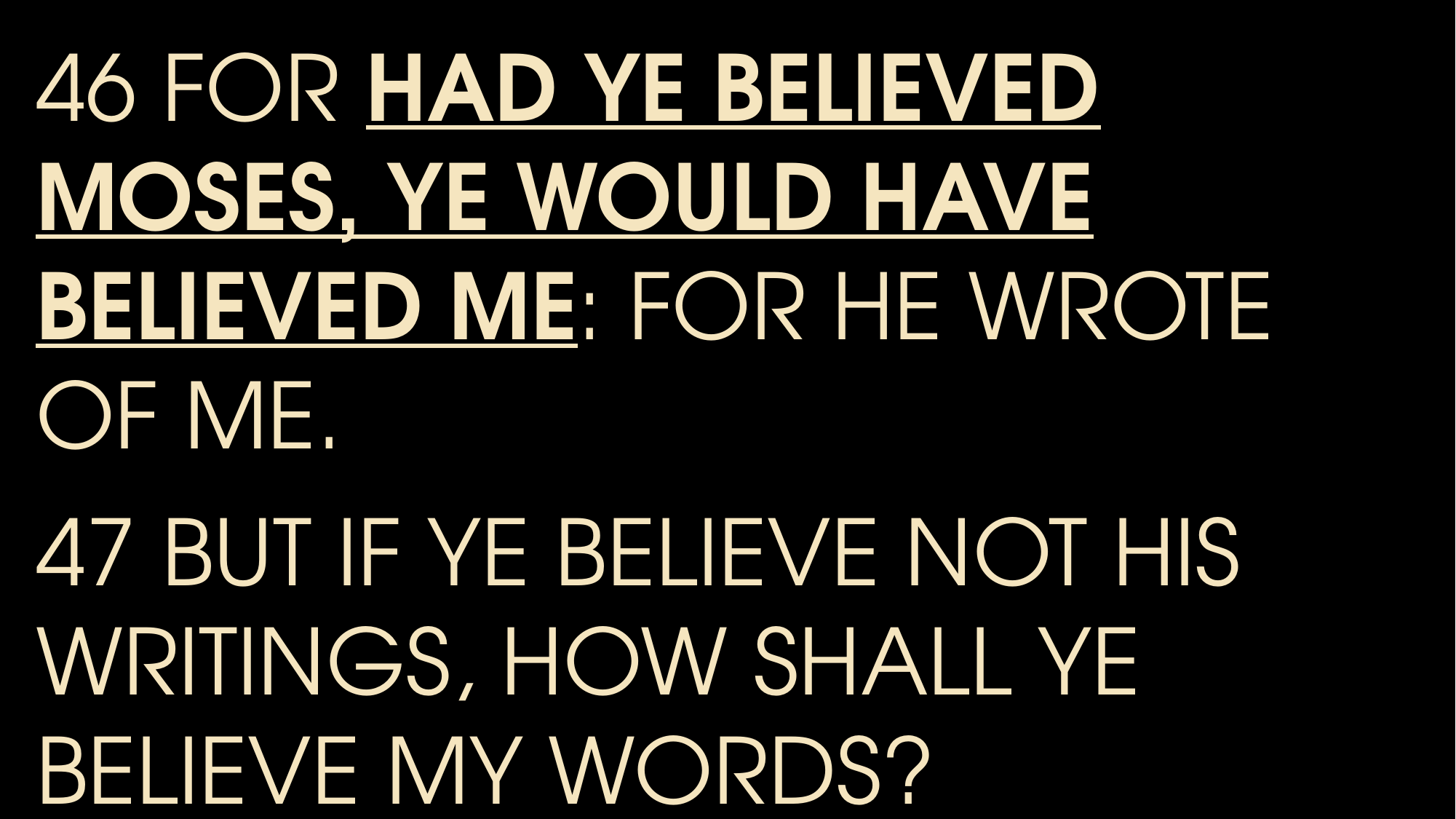

46 For had ye believed Moses, ye would have believed me: for he wrote of me.
47 But if ye believe not his writings, how shall ye believe my words?